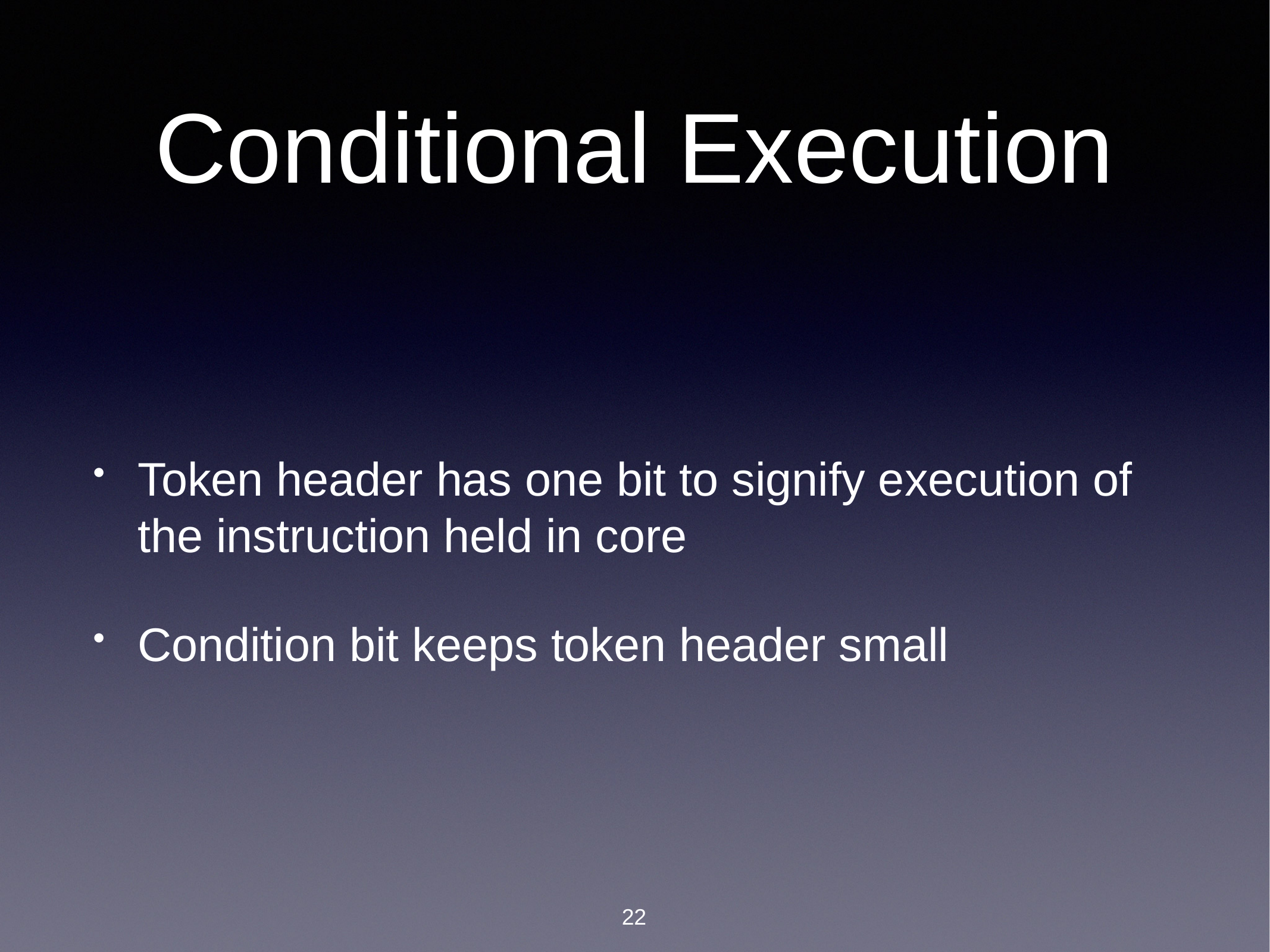

# Conditional Execution
Token header has one bit to signify execution of the instruction held in core
Condition bit keeps token header small
22